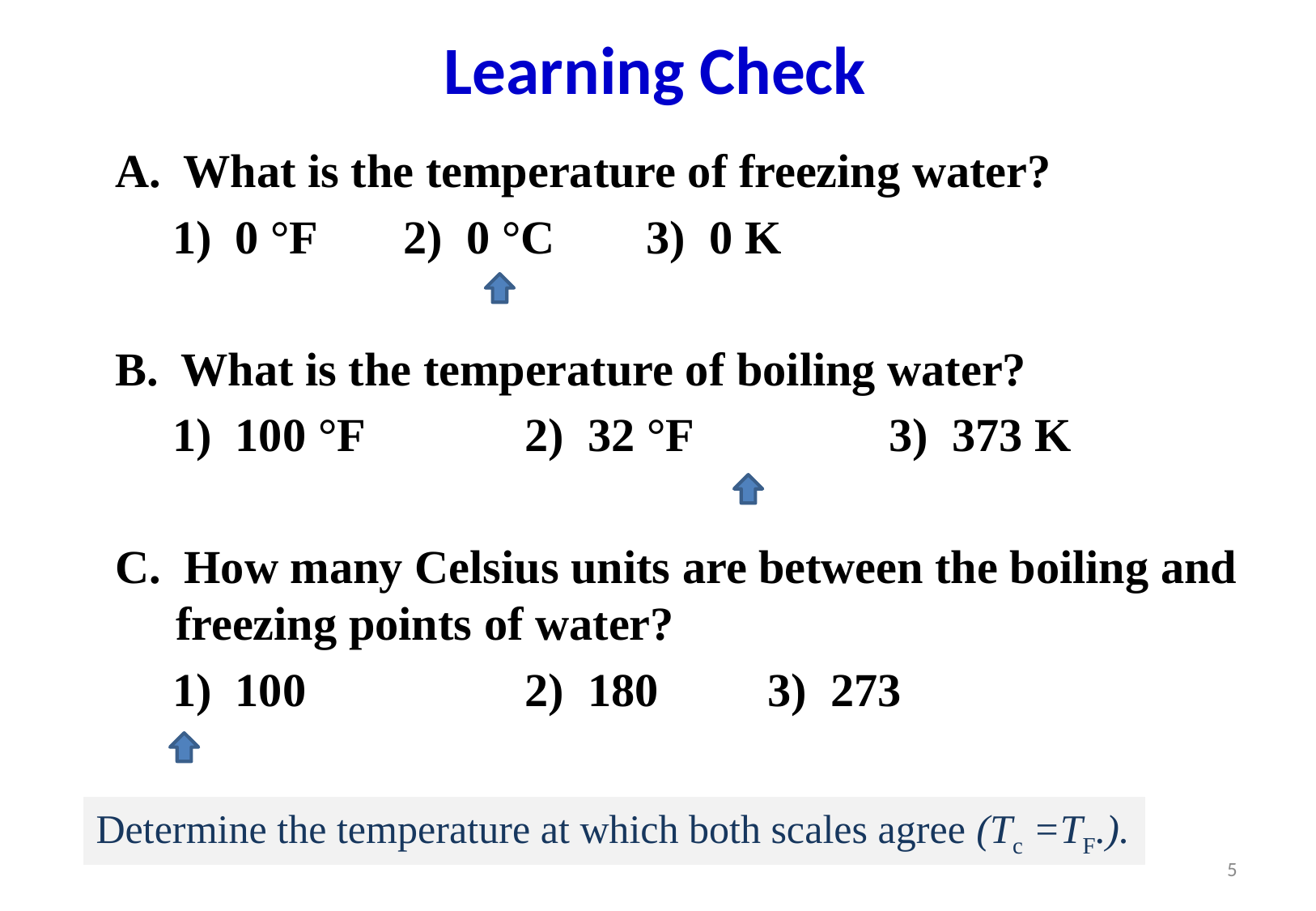

# Learning Check
A.  What is the temperature of freezing water?
 	 1)  0 °F     	2)  0 °C       	3)  0 K

B.  What is the temperature of boiling water?
 	 1)  100 °F       	2)  32 °F       	3)  373 K

C.  How many Celsius units are between the boiling and freezing points of water?
	 1)  100		2)  180	3)  273

Determine the temperature at which both scales agree (Tc =TF.).
5